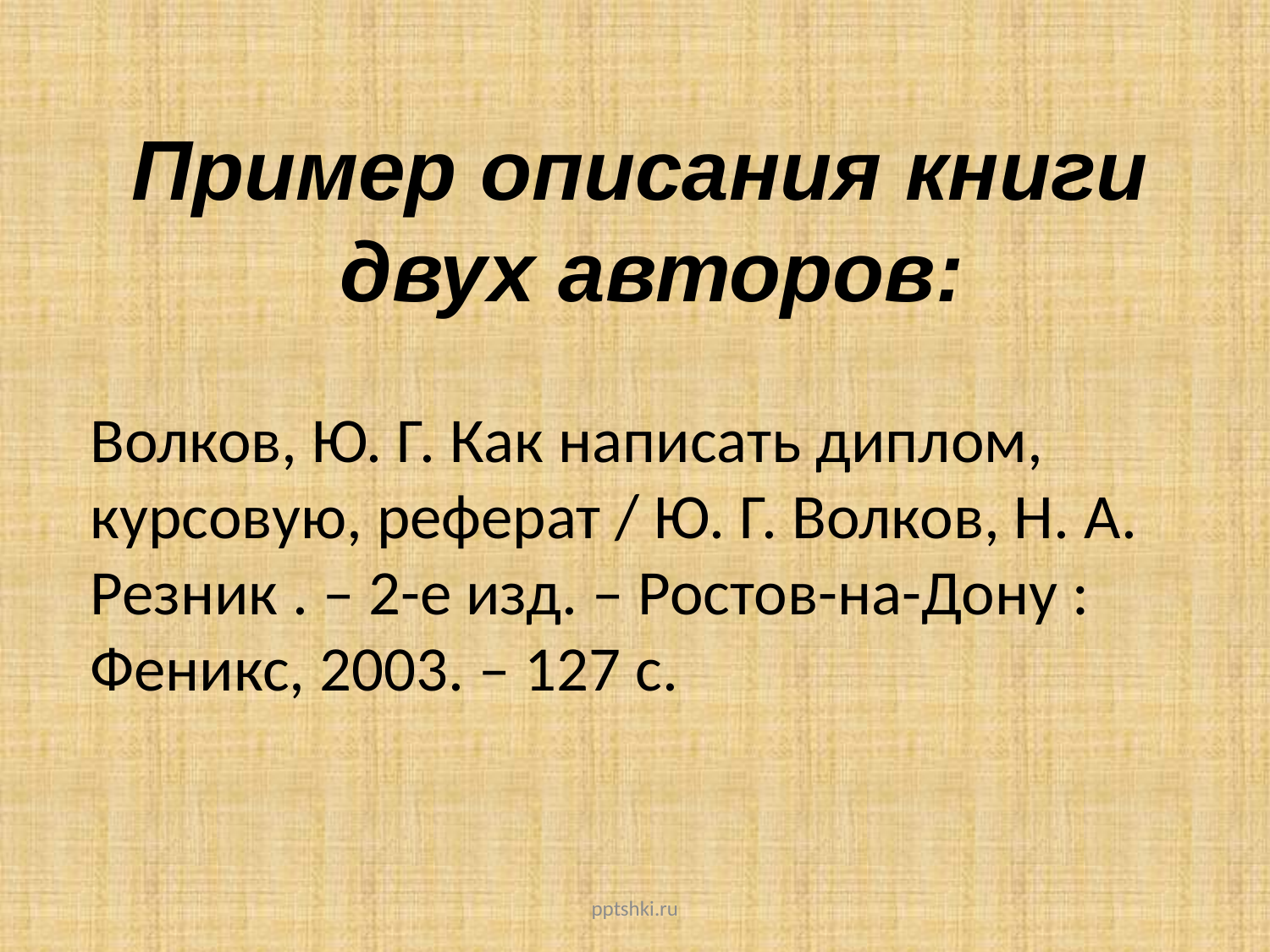

Пример описания книги двух авторов:
Волков, Ю. Г. Как написать диплом, курсовую, реферат / Ю. Г. Волков, Н. А. Резник . – 2-е изд. – Ростов-на-Дону : Феникс, 2003. – 127 с.

pptshki.ru